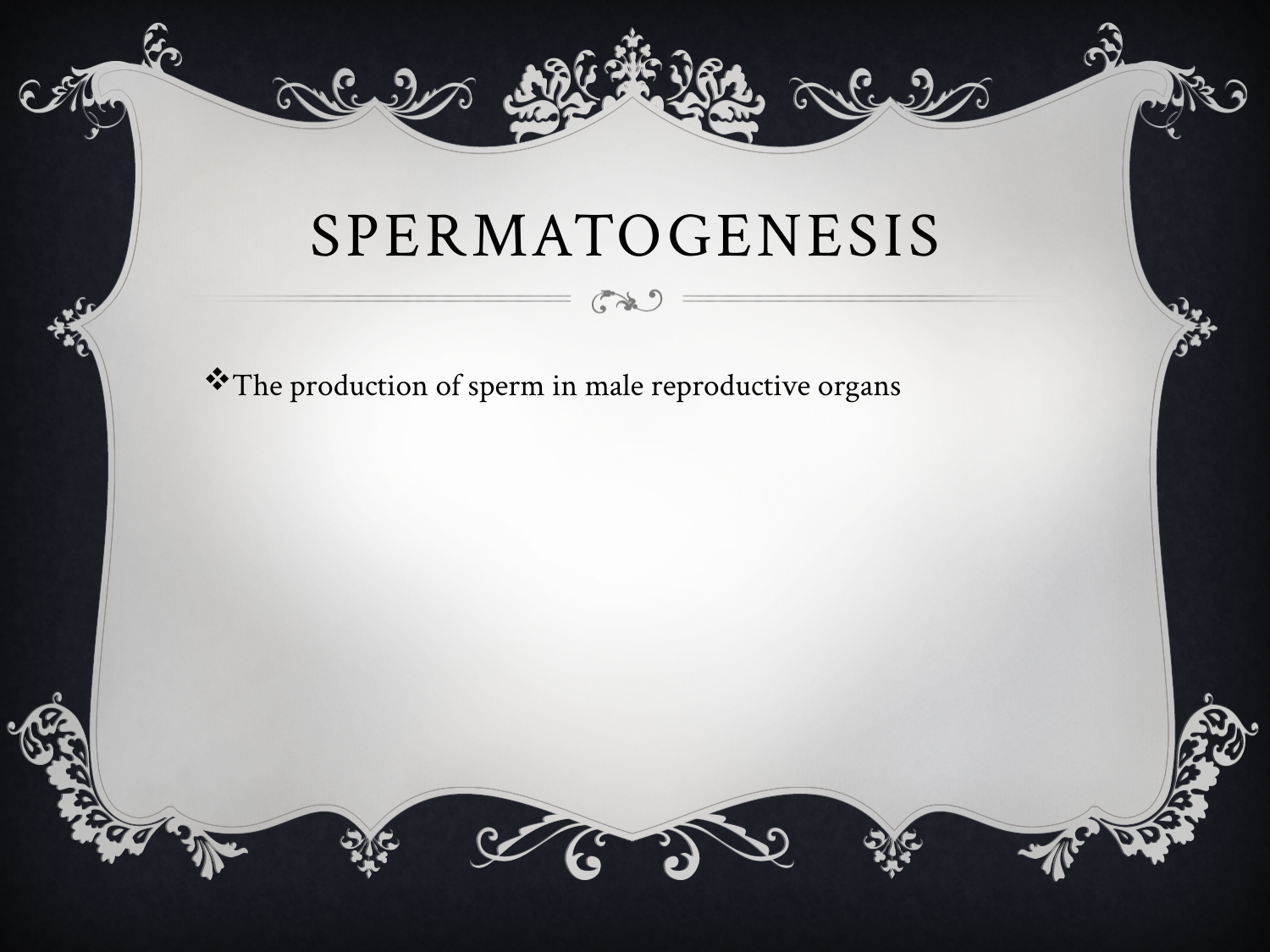

# Spermatogenesis
The production of sperm in male reproductive organs